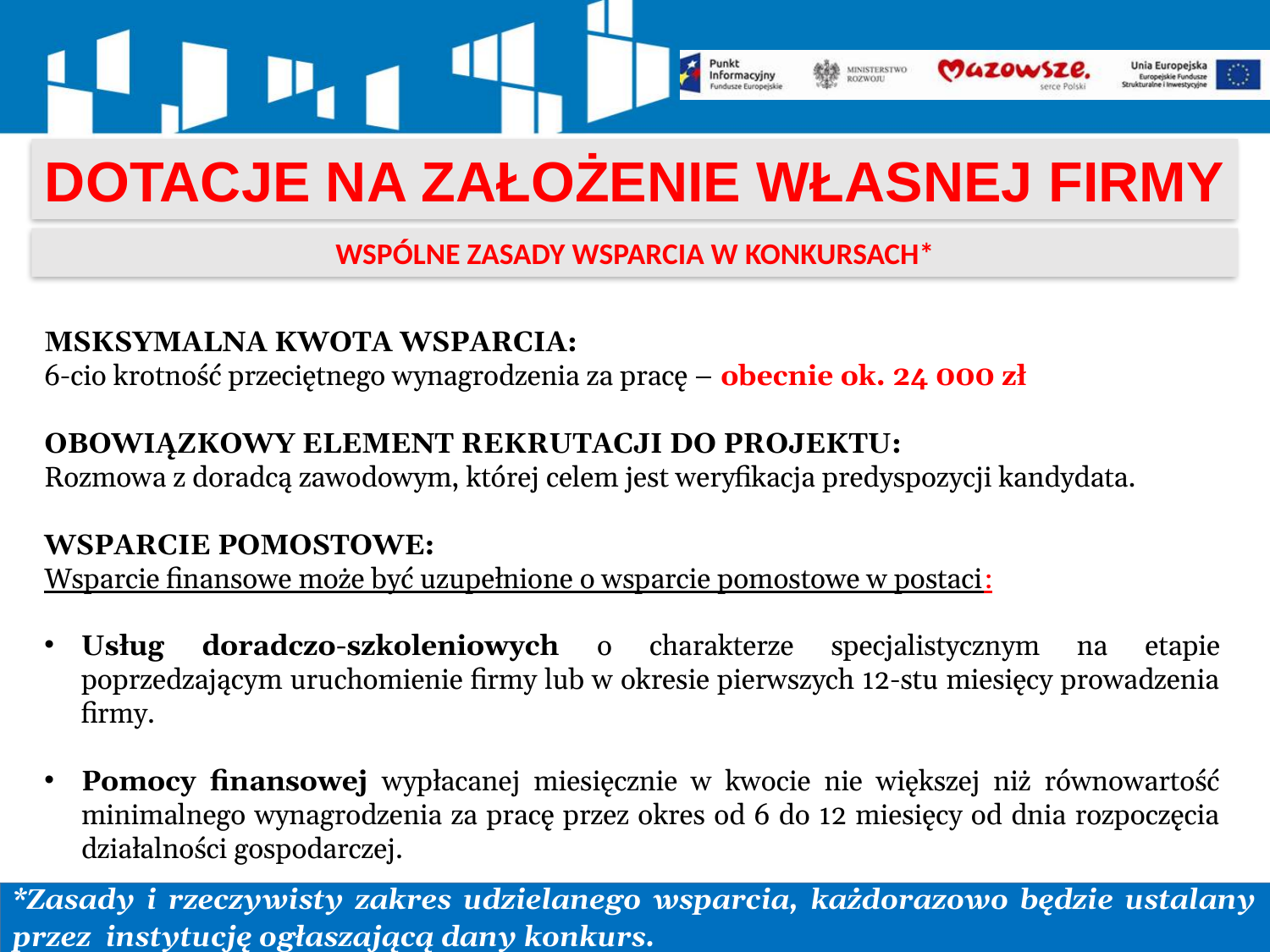

DOTACJE NA ZAŁOŻENIE WŁASNEJ FIRMY
WSPÓLNE ZASADY WSPARCIA W KONKURSACH*
MSKSYMALNA KWOTA WSPARCIA:
6-cio krotność przeciętnego wynagrodzenia za pracę – obecnie ok. 24 000 zł

OBOWIĄZKOWY ELEMENT REKRUTACJI DO PROJEKTU:
Rozmowa z doradcą zawodowym, której celem jest weryfikacja predyspozycji kandydata.

WSPARCIE POMOSTOWE:
Wsparcie finansowe może być uzupełnione o wsparcie pomostowe w postaci:

Usług doradczo-szkoleniowych o charakterze specjalistycznym na etapie poprzedzającym uruchomienie firmy lub w okresie pierwszych 12-stu miesięcy prowadzenia firmy.

Pomocy finansowej wypłacanej miesięcznie w kwocie nie większej niż równowartość minimalnego wynagrodzenia za pracę przez okres od 6 do 12 miesięcy od dnia rozpoczęcia działalności gospodarczej.

*Zasady i rzeczywisty zakres udzielanego wsparcia, każdorazowo będzie ustalany przez  instytucję ogłaszającą dany konkurs.2013 r.